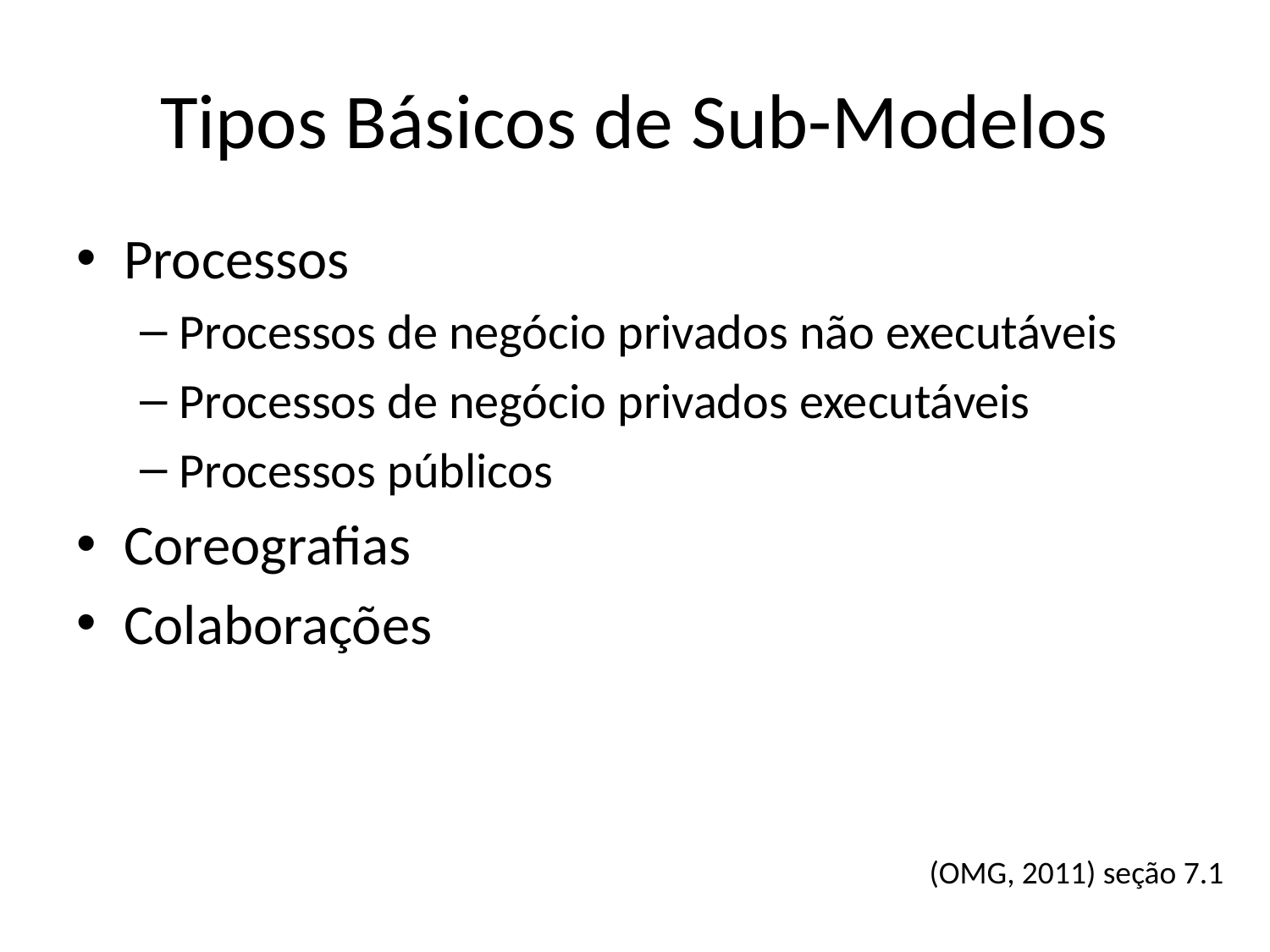

# Tipos Básicos de Sub-Modelos
Processos
Processos de negócio privados não executáveis
Processos de negócio privados executáveis
Processos públicos
Coreografias
Colaborações

(OMG, 2011) seção 7.1